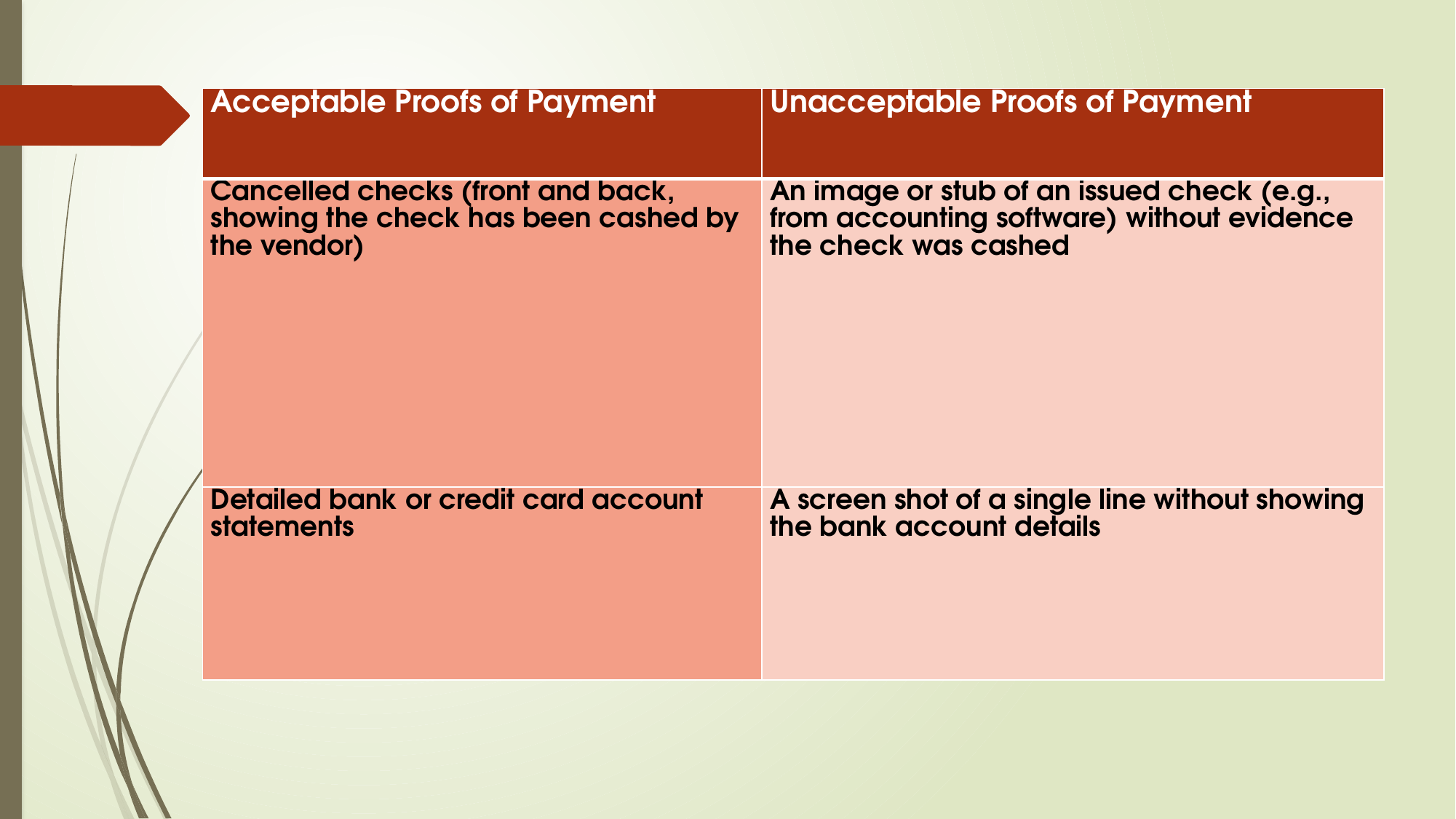

| Acceptable Proofs of Payment | Unacceptable Proofs of Payment |
| --- | --- |
| Cancelled checks (front and back, showing the check has been cashed by the vendor) | An image or stub of an issued check (e.g., from accounting software) without evidence the check was cashed |
| Detailed bank or credit card account statements | A screen shot of a single line without showing the bank account details |